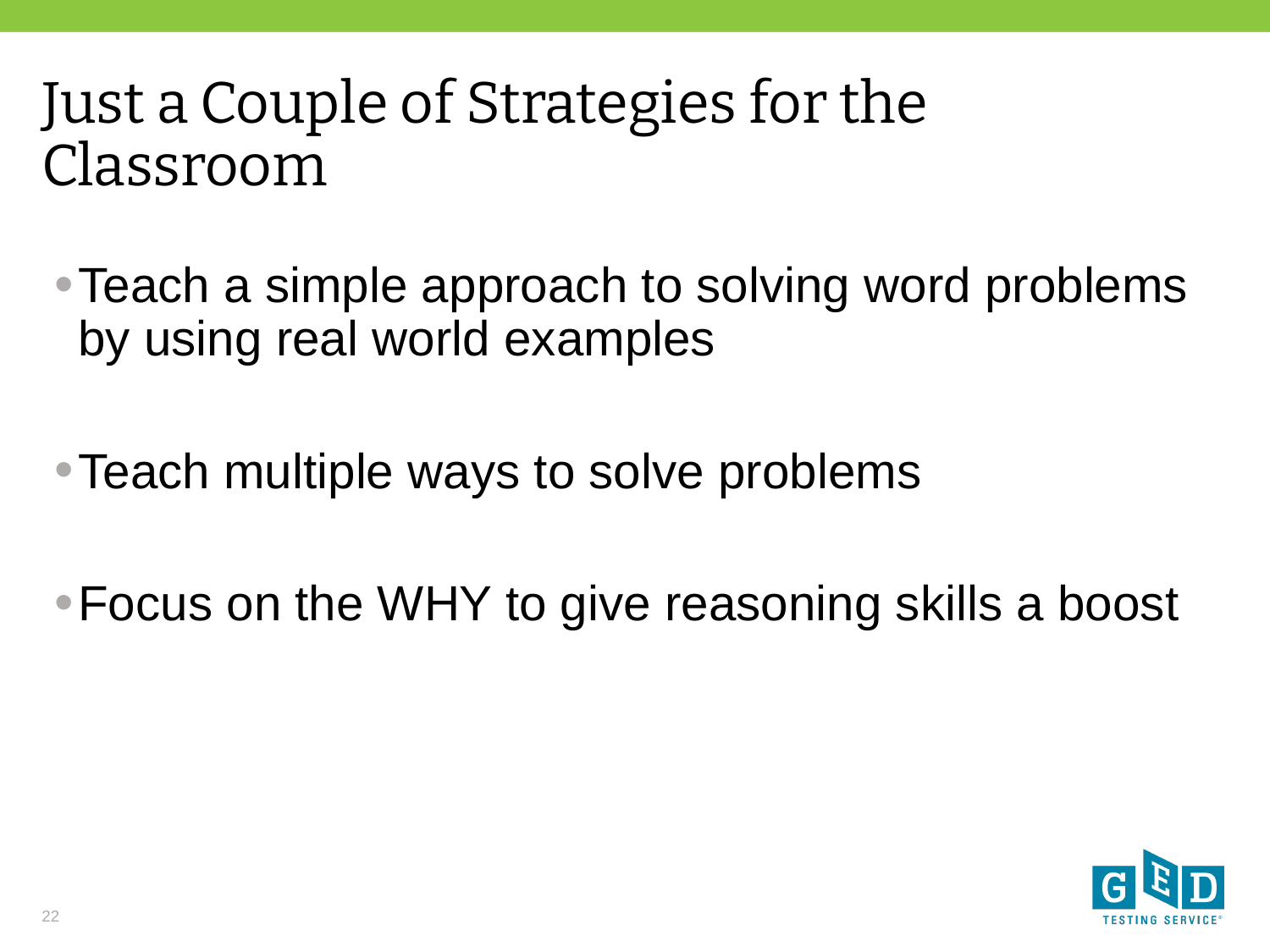

# Just a Couple of Strategies for the Classroom
Teach a simple approach to solving word problems by using real world examples

Teach multiple ways to solve problems

Focus on the WHY to give reasoning skills a boost
22